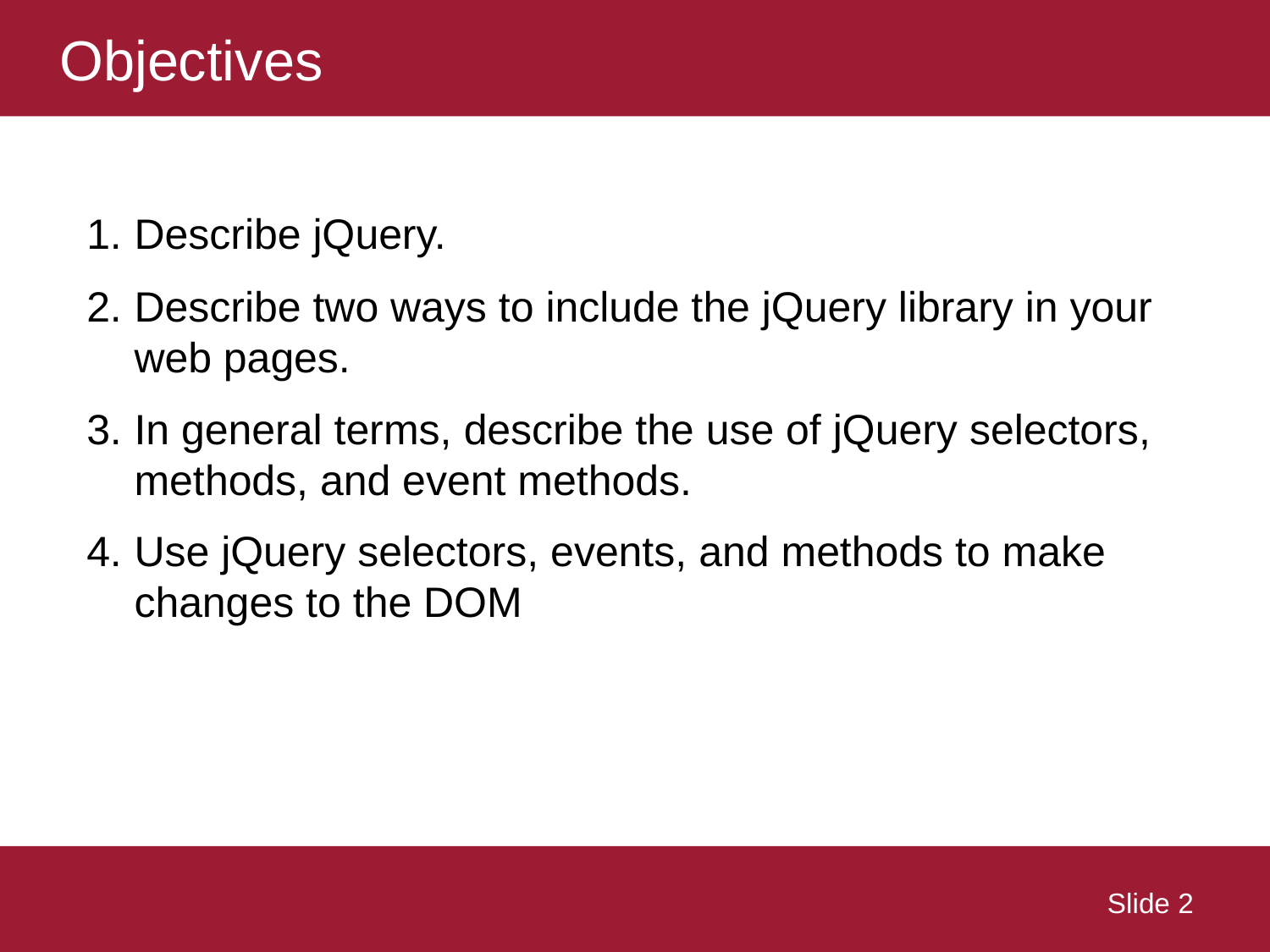

# Objectives
Describe jQuery.
Describe two ways to include the jQuery library in your web pages.
In general terms, describe the use of jQuery selectors, methods, and event methods.
Use jQuery selectors, events, and methods to make changes to the DOM
  Slide 2